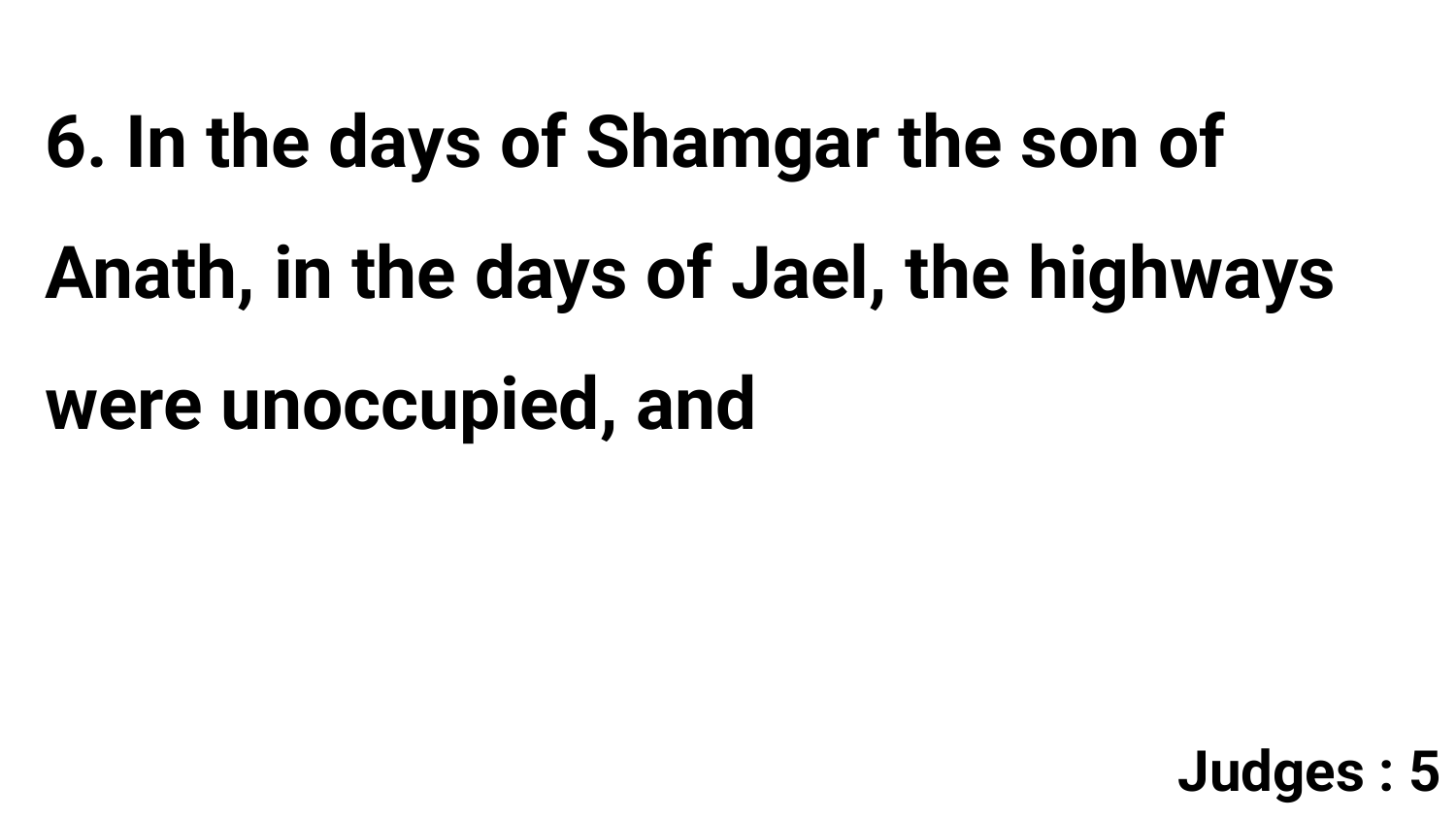

6. In the days of Shamgar the son of Anath, in the days of Jael, the highways were unoccupied, and
Judges : 5